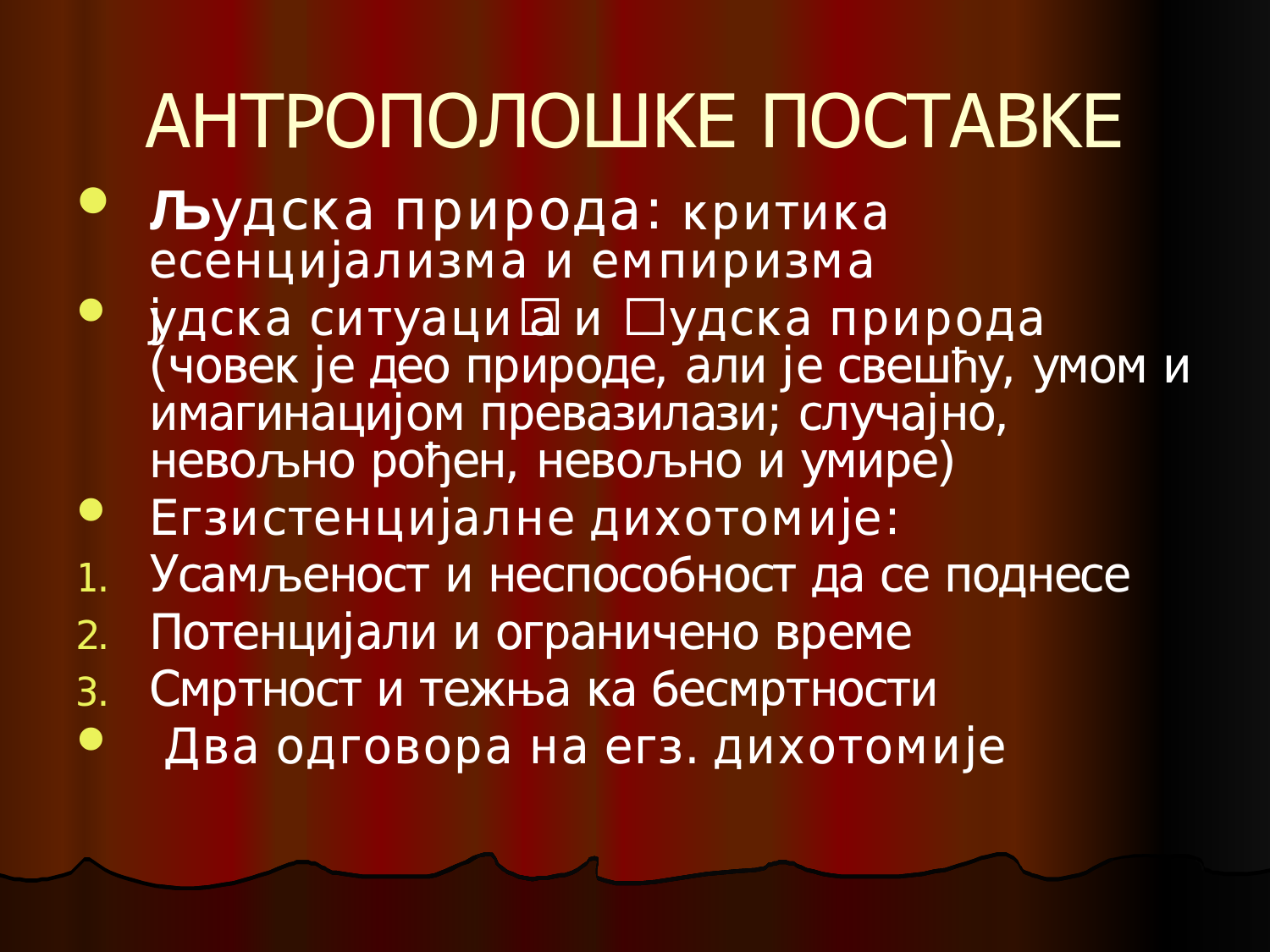

# АНТРОПОЛОШКЕ ПОСТАВКЕ
Људска природа: критика есенцијализма и емпиризма
Људска ситуација и људска природа (човек је део природе, али је свешћу, умом и имагинацијом превазилази; случајно, невољно рођен, невољно и умире)
Егзистенцијалне дихотомије:
Усамљеност и неспособност да се поднесе
Потенцијали и ограничено време
Смртност и тежња ка бесмртности
 Два одговора на егз. дихотомије